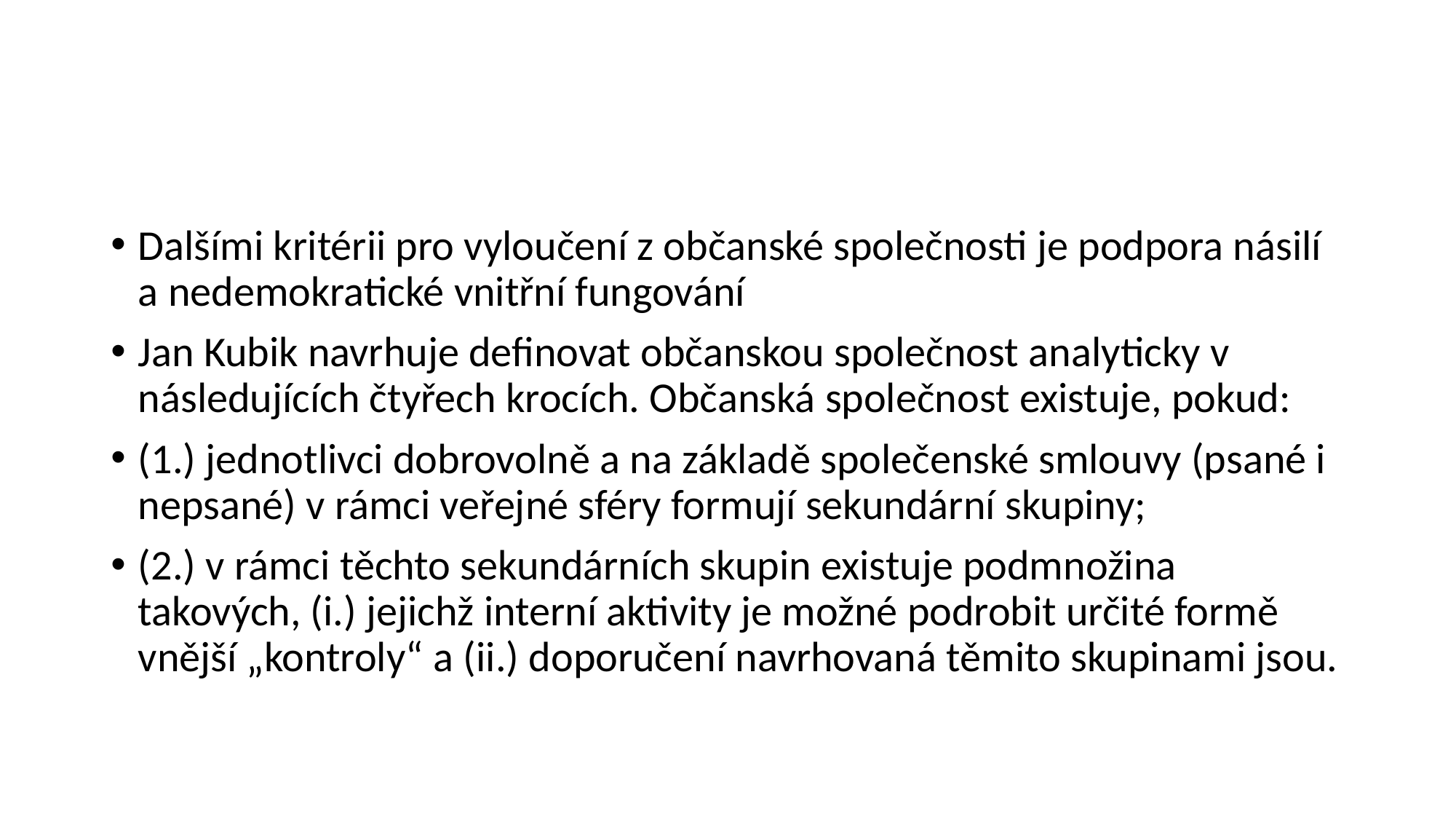

#
Dalšími kritérii pro vyloučení z občanské společnosti je podpora násilí a nedemokratické vnitřní fungování
Jan Kubik navrhuje definovat občanskou společnost analyticky v následujících čtyřech krocích. Občanská společnost existuje, pokud:
(1.) jednotlivci dobrovolně a na základě společenské smlouvy (psané i nepsané) v rámci veřejné sféry formují sekundární skupiny;
(2.) v rámci těchto sekundárních skupin existuje podmnožina takových, (i.) jejichž interní aktivity je možné podrobit určité formě vnější „kontroly“ a (ii.) doporučení navrhovaná těmito skupinami jsou.